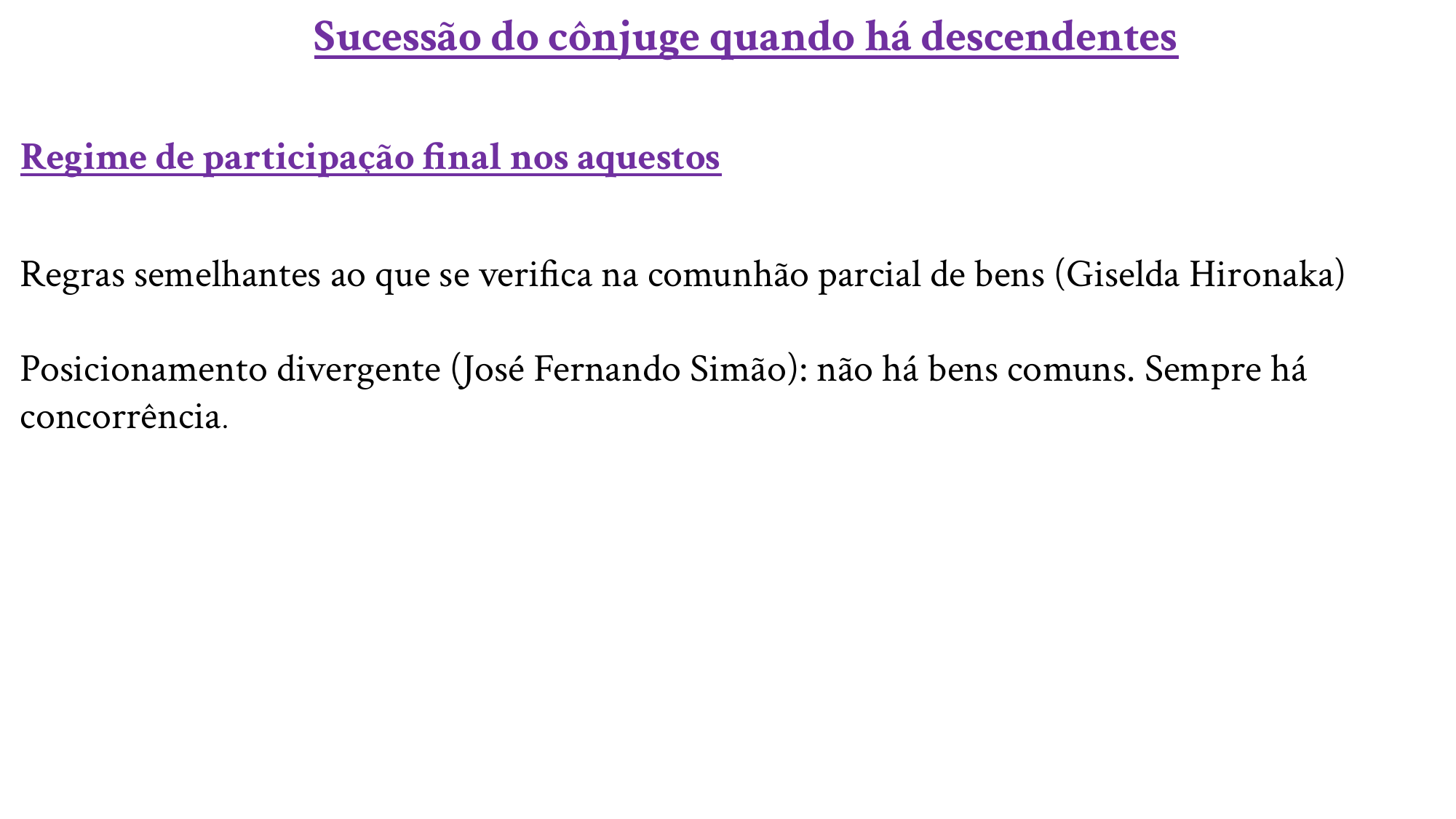

Sucessão do cônjuge quando há descendentes
Regime de participação final nos aquestos
Regras semelhantes ao que se verifica na comunhão parcial de bens (Giselda Hironaka)

Posicionamento divergente (José Fernando Simão): não há bens comuns. Sempre há concorrência.